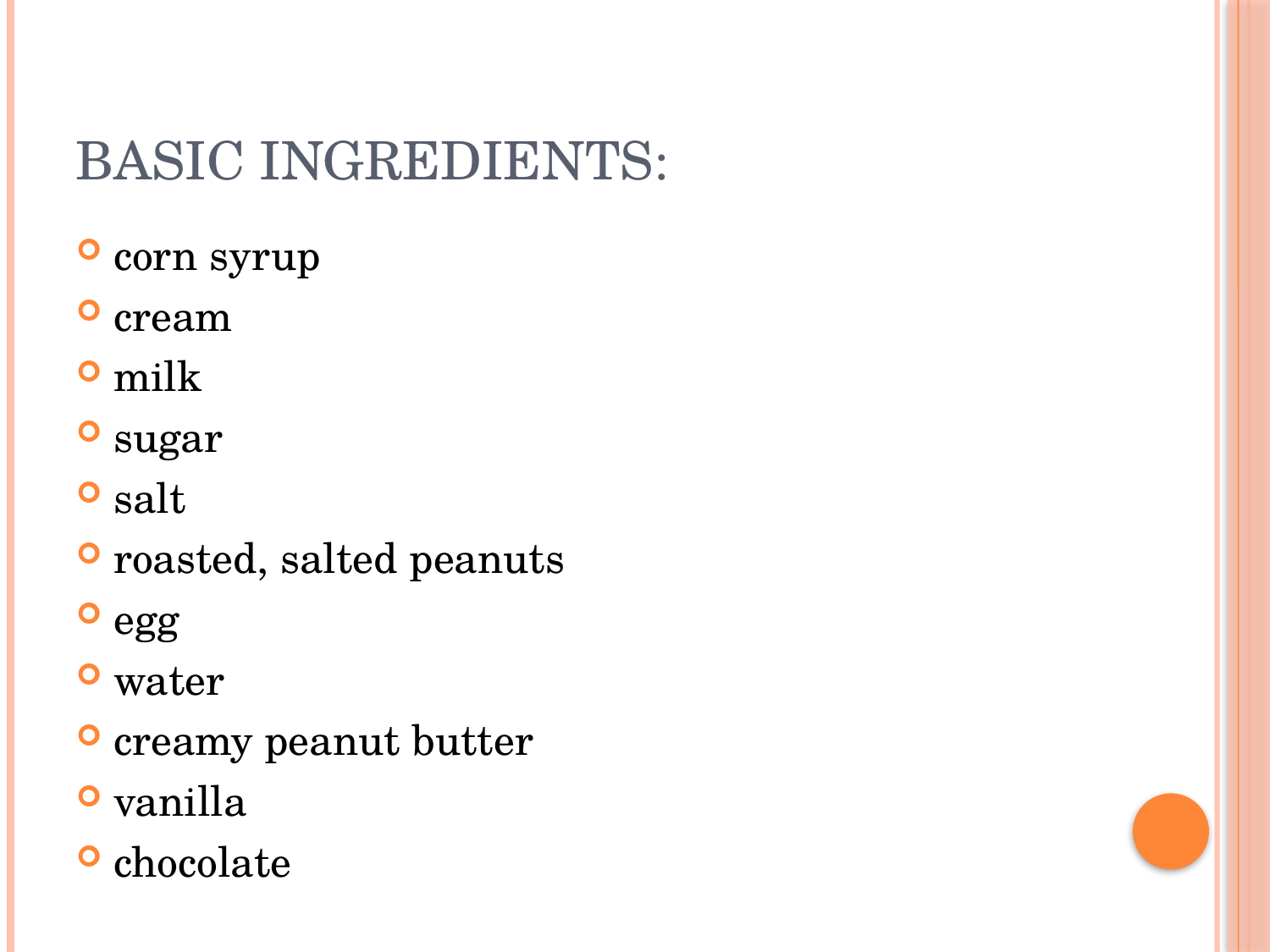

# Basic Ingredients:
corn syrup
cream
milk
sugar
salt
roasted, salted peanuts
egg
water
creamy peanut butter
vanilla
chocolate